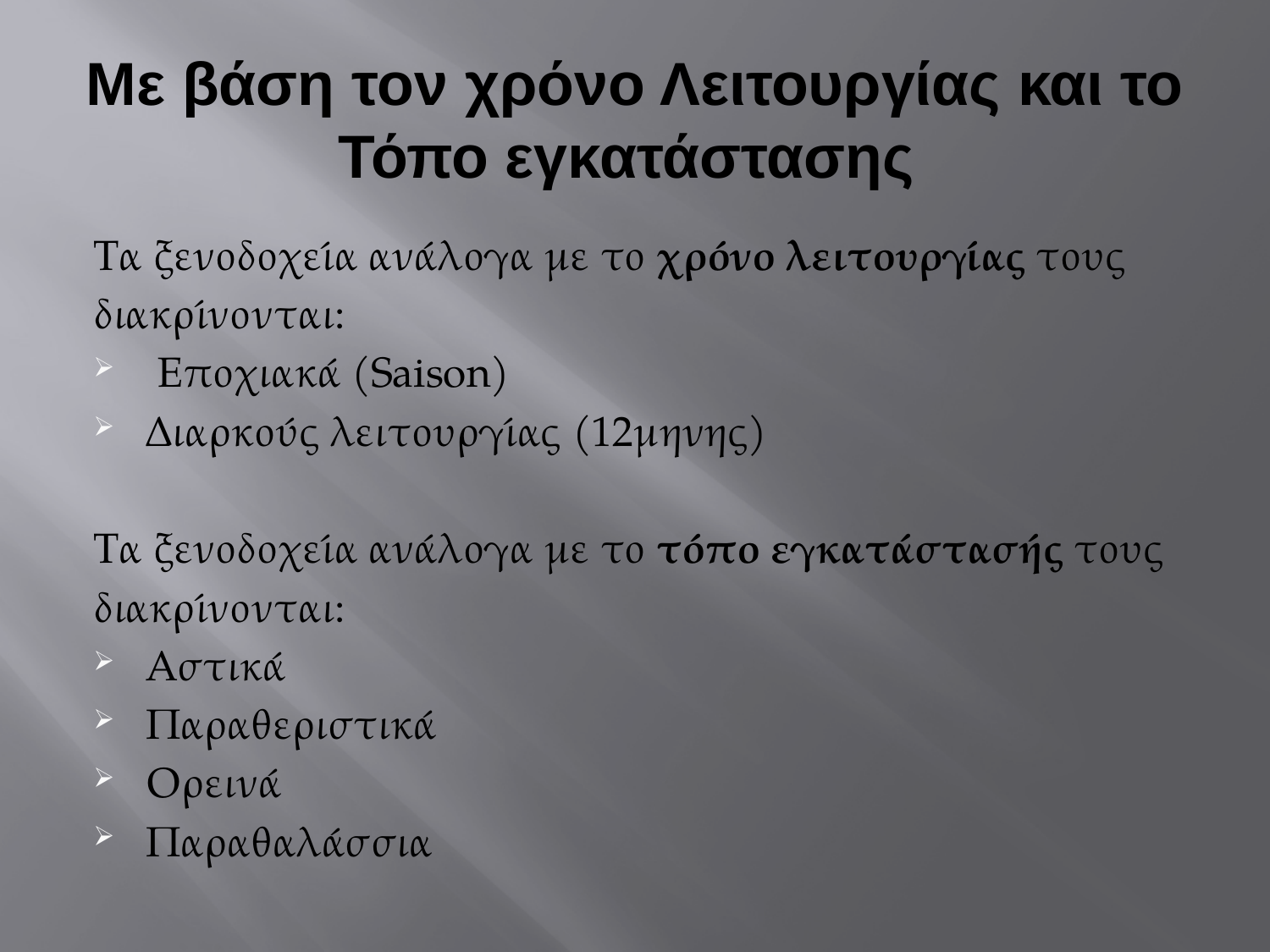

# Με βάση τον χρόνο Λειτουργίας και το Τόπο εγκατάστασης
Τα ξενοδοχεία ανάλογα με το χρόνο λειτουργίας τους
διακρίνονται:
 Εποχιακά (Saison)
Διαρκούς λειτουργίας (12μηνης)

Τα ξενοδοχεία ανάλογα με το τόπο εγκατάστασής τους
διακρίνονται:
Αστικά
Παραθεριστικά
Ορεινά
Παραθαλάσσια